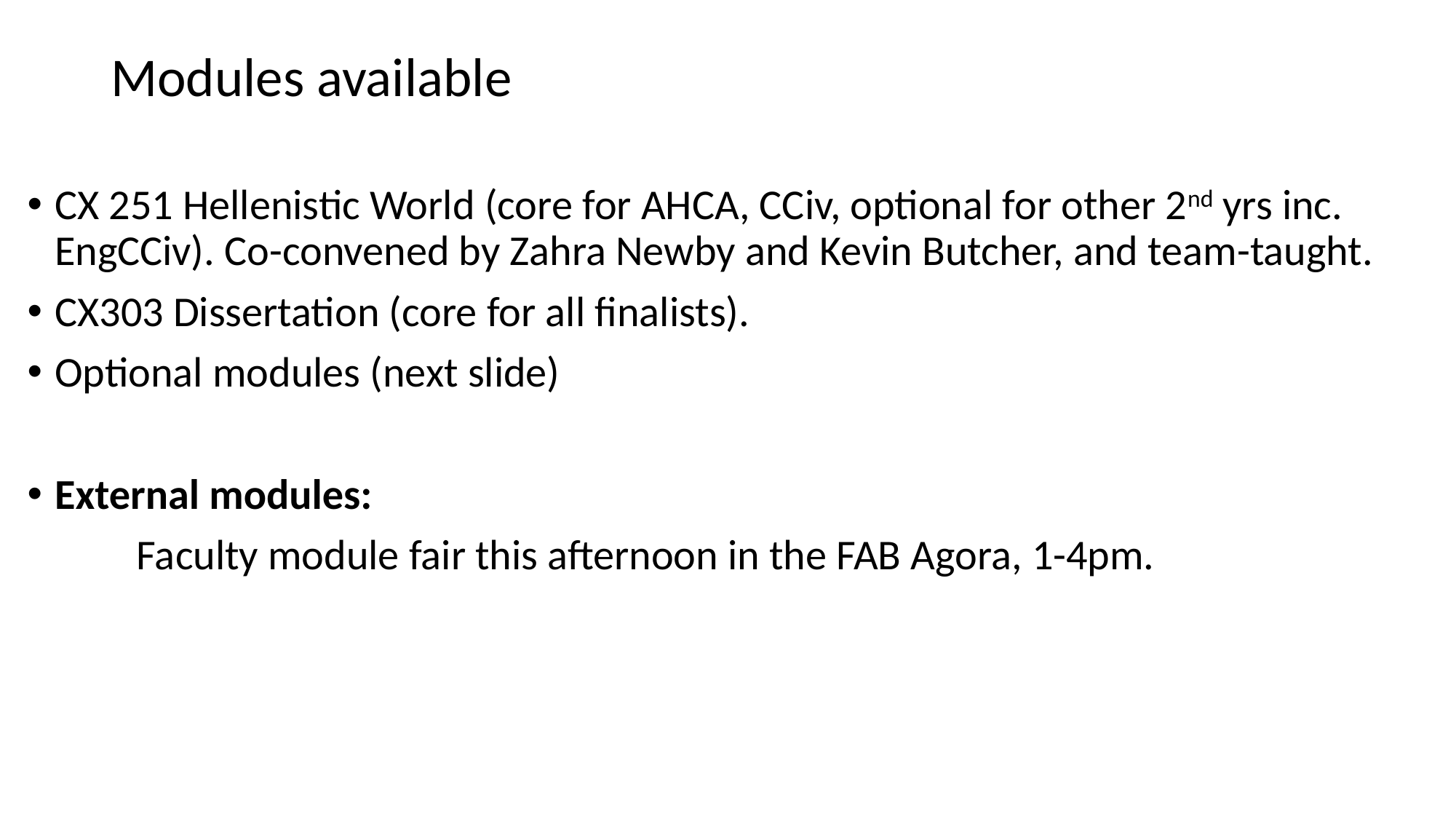

# Modules available
CX 251 Hellenistic World (core for AHCA, CCiv, optional for other 2nd yrs inc. EngCCiv). Co-convened by Zahra Newby and Kevin Butcher, and team-taught.
CX303 Dissertation (core for all finalists).
Optional modules (next slide)

External modules:
	Faculty module fair this afternoon in the FAB Agora, 1-4pm.